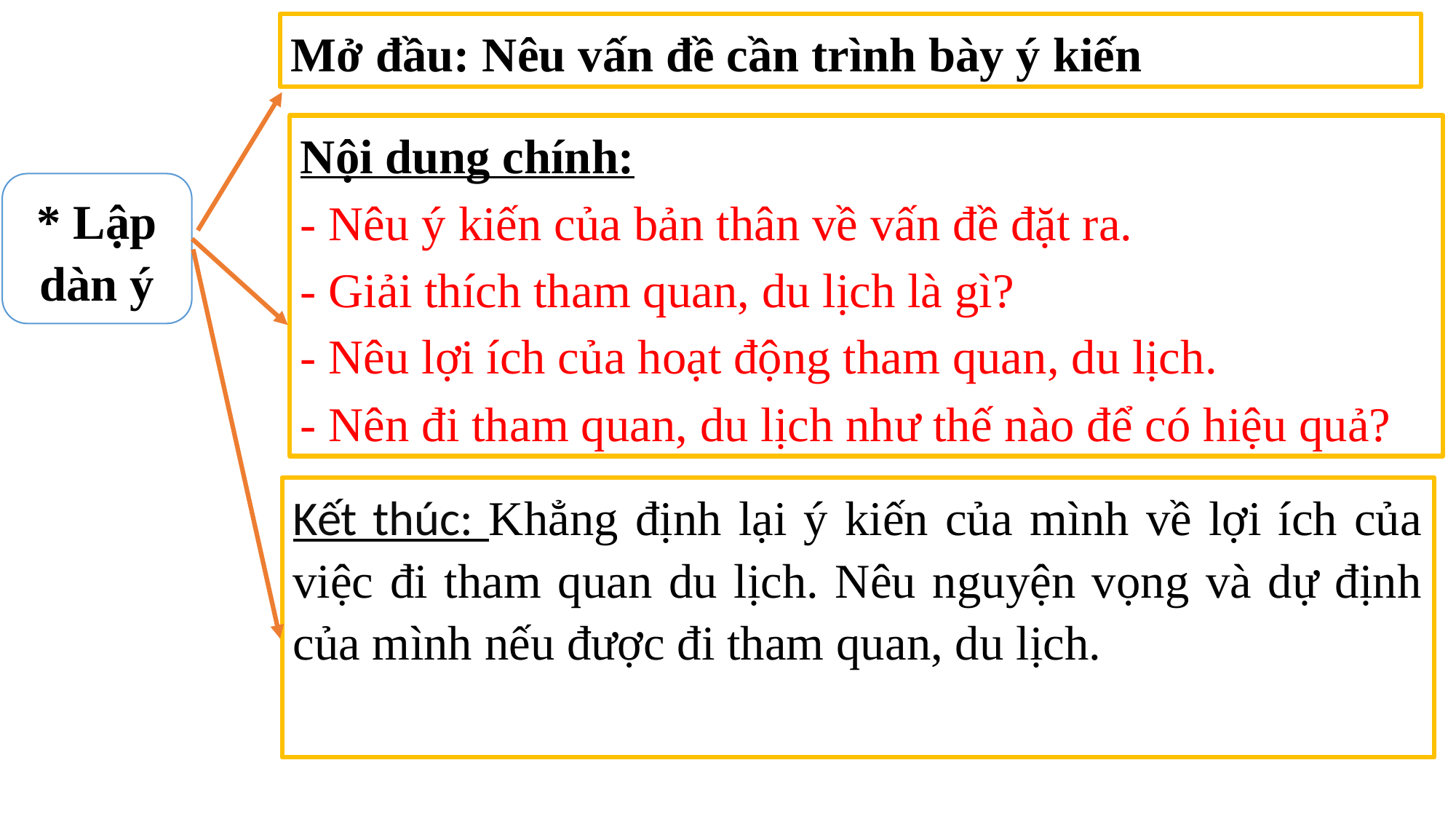

Mở đầu: Nêu vấn đề cần trình bày ý kiến
Nội dung chính:
- Nêu ý kiến của bản thân về vấn đề đặt ra.
- Giải thích tham quan, du lịch là gì?
- Nêu lợi ích của hoạt động tham quan, du lịch.
- Nên đi tham quan, du lịch như thế nào để có hiệu quả?
* Lập dàn ý
Kết thúc: Khẳng định lại ý kiến của mình về lợi ích của việc đi tham quan du lịch. Nêu nguyện vọng và dự định của mình nếu được đi tham quan, du lịch.